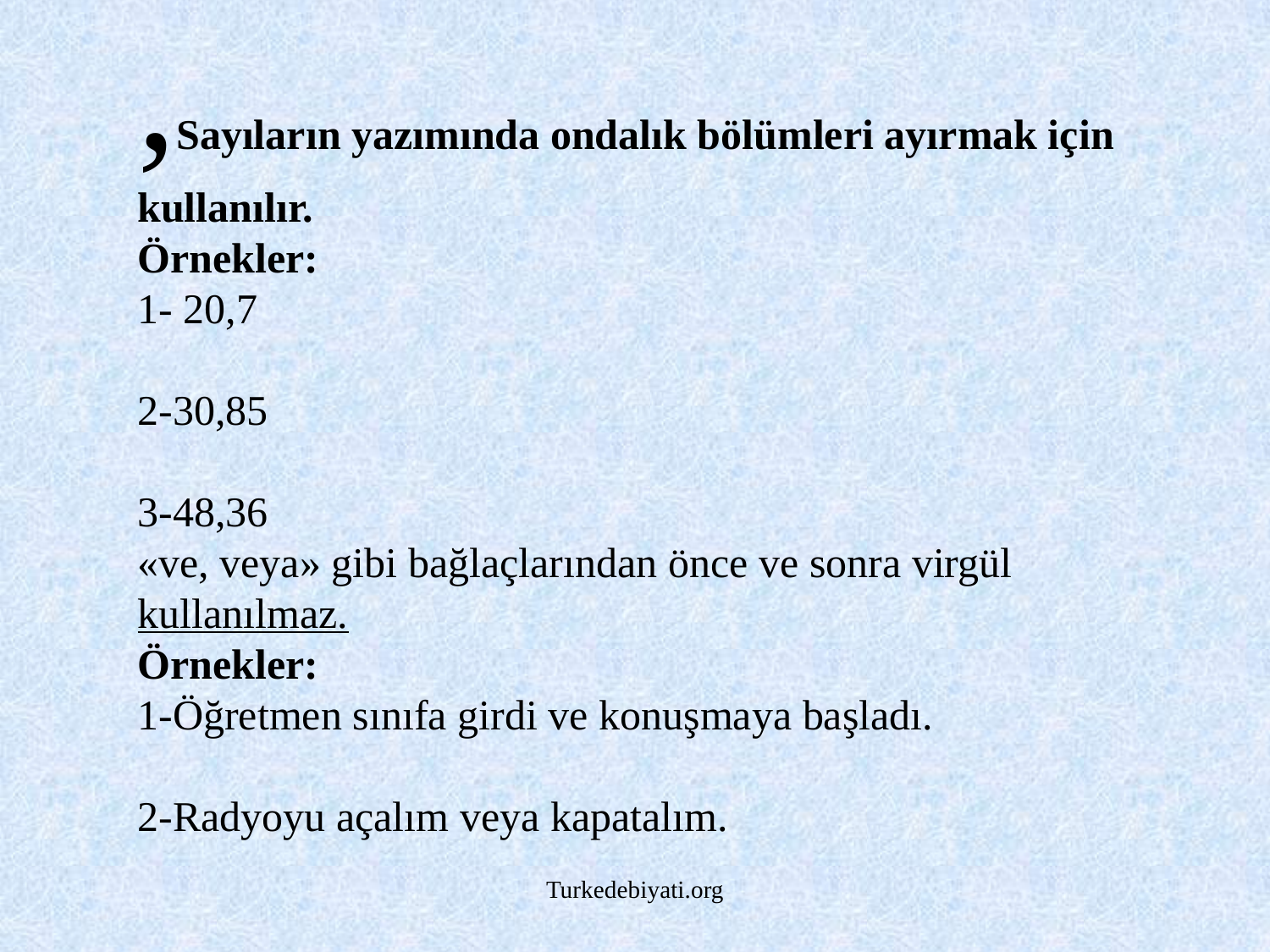

# ,Sayıların yazımında ondalık bölümleri ayırmak için kullanılır. Örnekler: 1- 20,7 2-30,85 3-48,36 «ve, veya» gibi bağlaçlarından önce ve sonra virgül kullanılmaz. Örnekler: 1-Öğretmen sınıfa girdi ve konuşmaya başladı. 2-Radyoyu açalım veya kapatalım.
Turkedebiyati.org